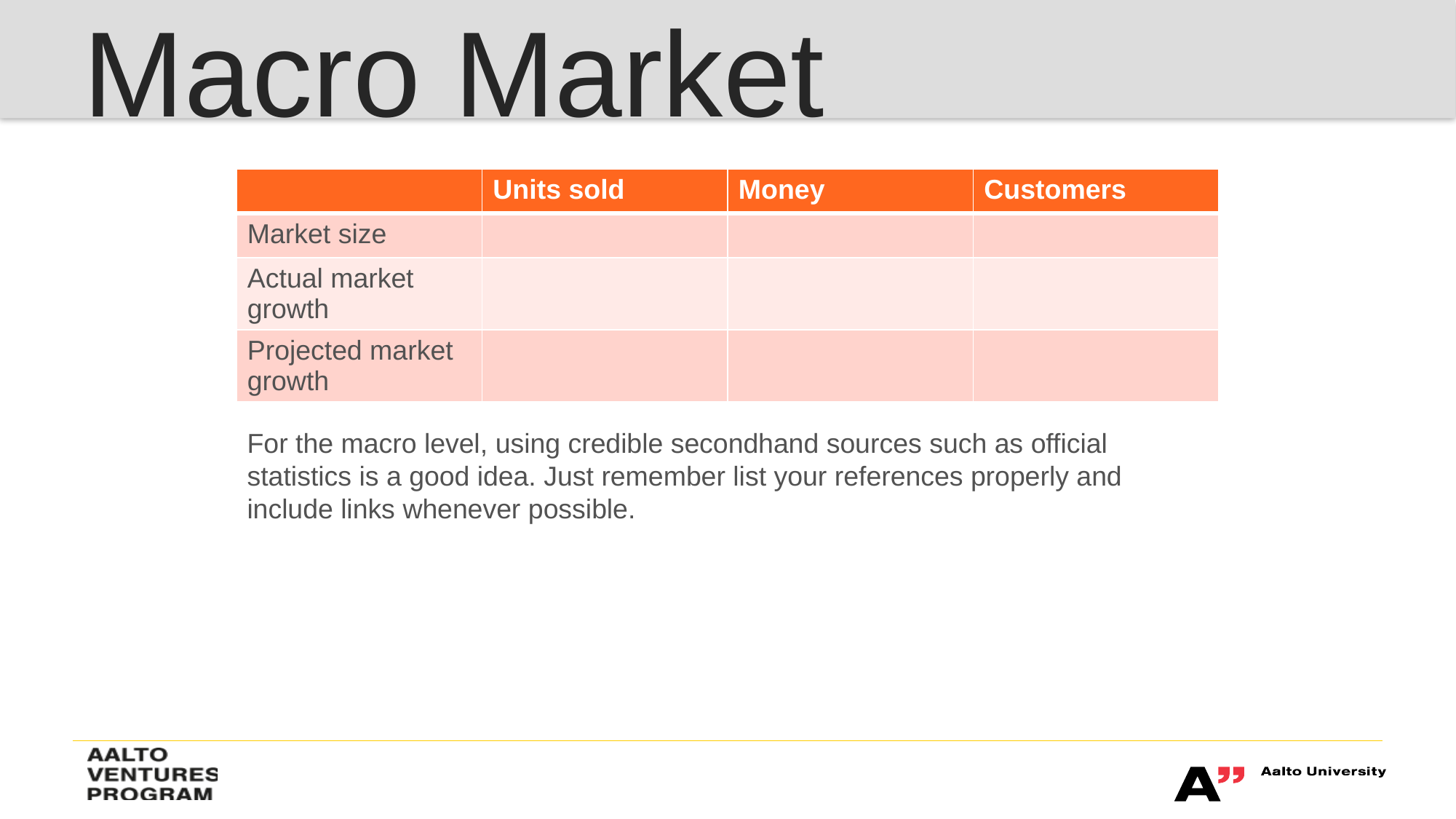

# Macro Market
|  | Units sold | Money | Customers |
| --- | --- | --- | --- |
| Market size |  |  |  |
| Actual market growth |  |  |  |
| Projected market growth |  |  |  |
For the macro level, using credible secondhand sources such as official statistics is a good idea. Just remember list your references properly and include links whenever possible.